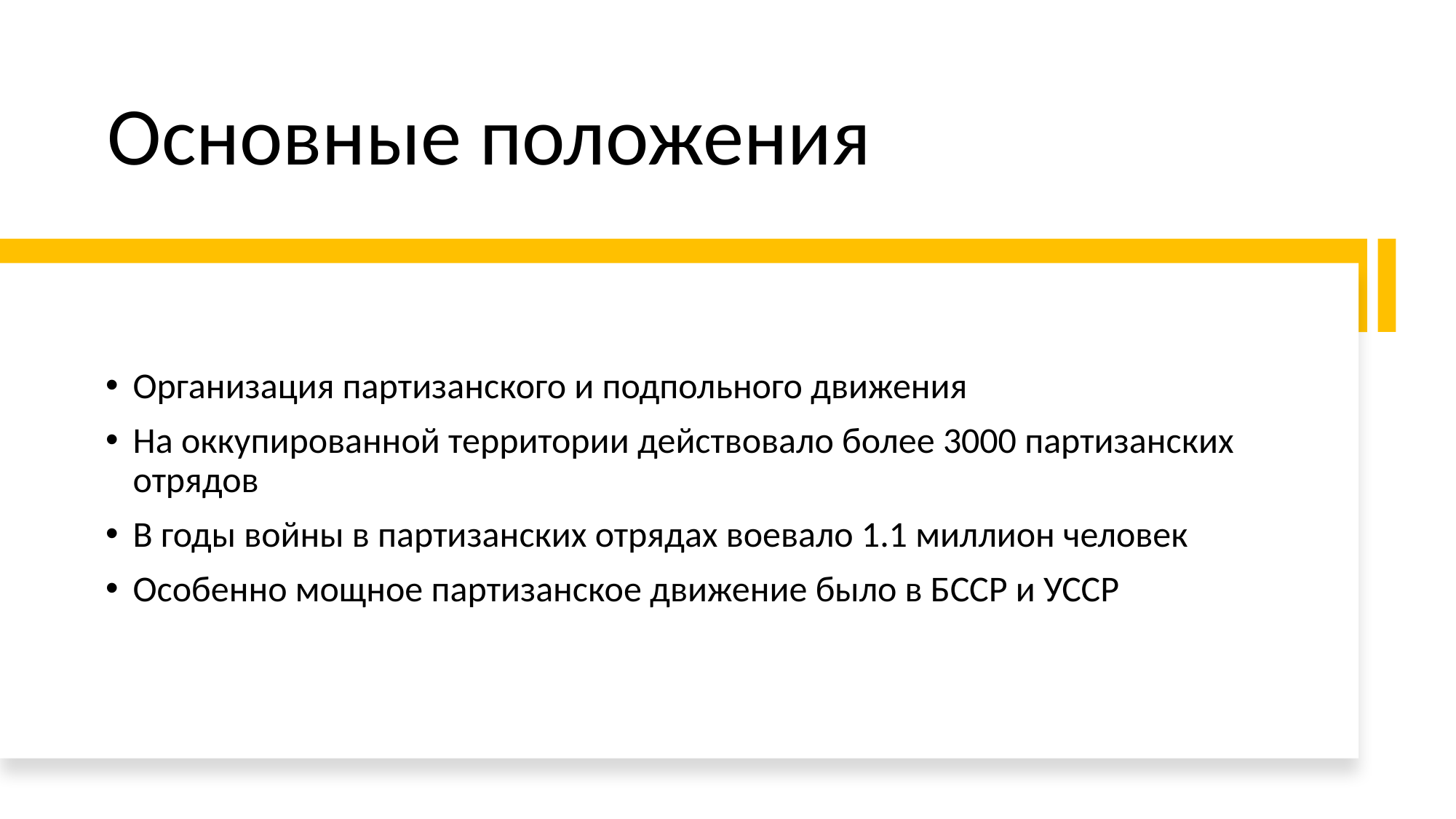

# Основные положения

Организация партизанского и подпольного движения
На оккупированной территории действовало более 3000 партизанских отрядов
В годы войны в партизанских отрядах воевало 1.1 миллион человек
Особенно мощное партизанское движение было в БССР и УССР